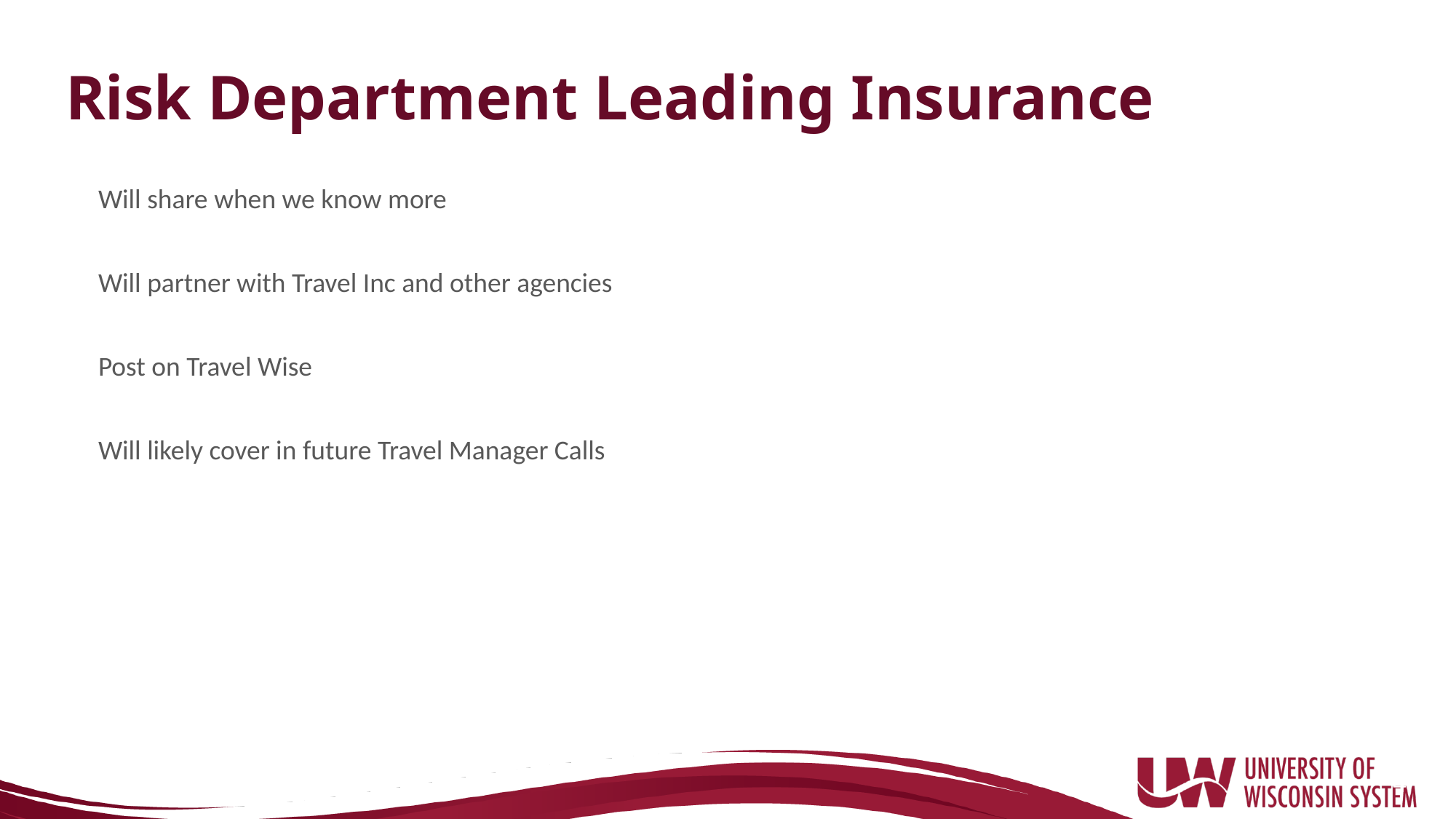

# Risk Department Leading Insurance
Will share when we know more

Will partner with Travel Inc and other agencies

Post on Travel Wise

Will likely cover in future Travel Manager Calls